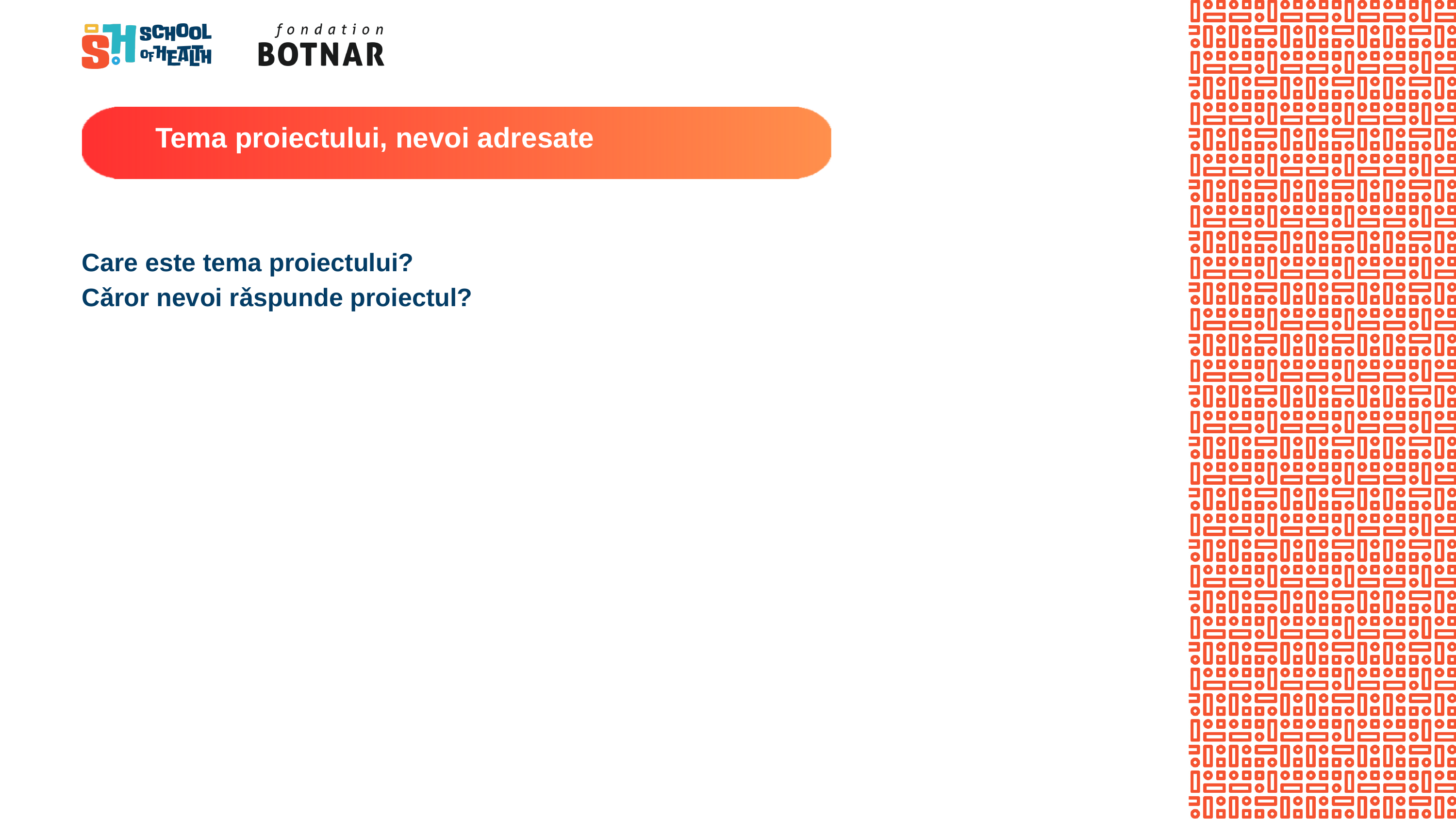

Tema proiectului, nevoi adresate
Care este tema proiectului?
Cǎror nevoi rǎspunde proiectul?